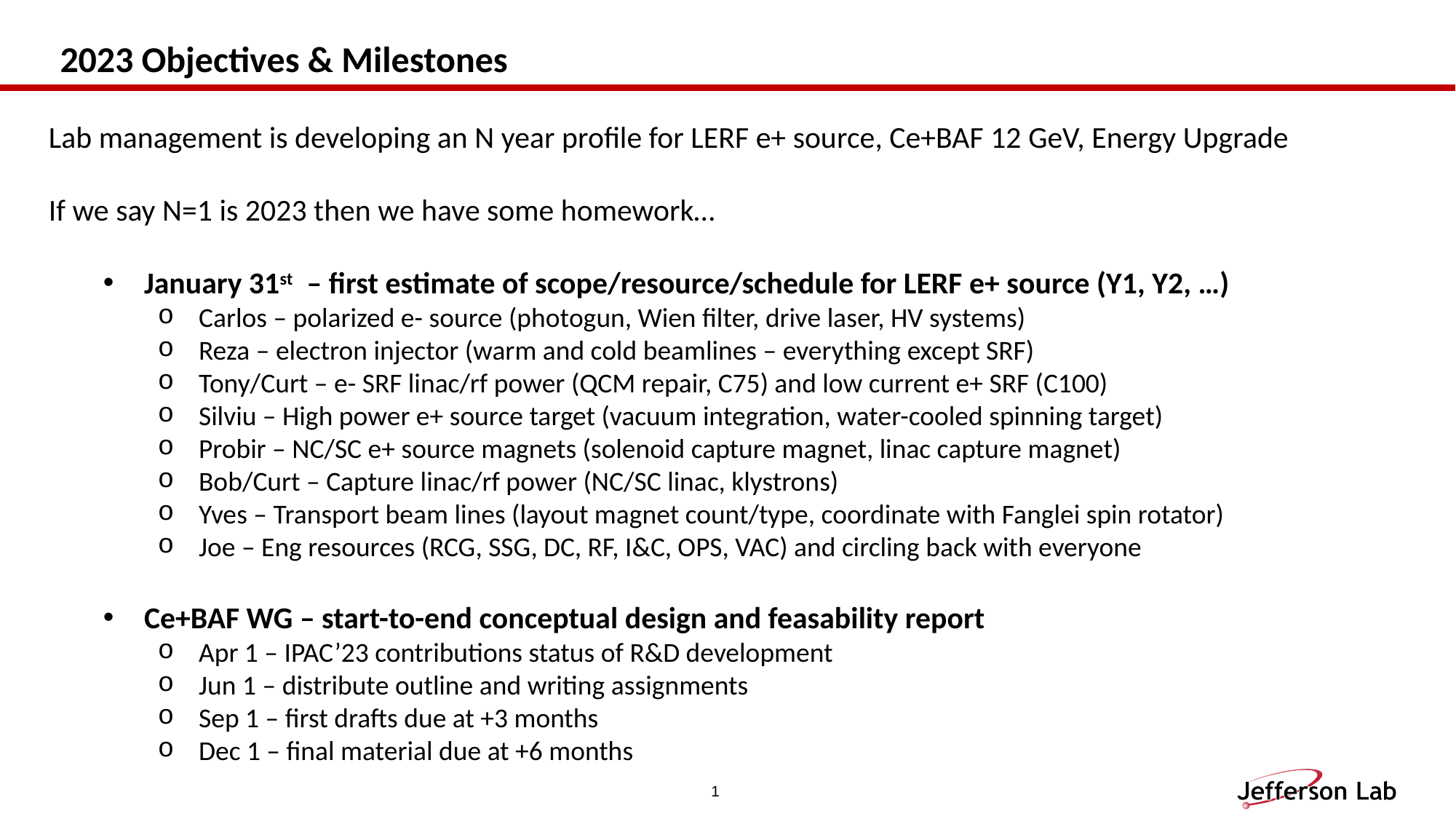

# 2023 Objectives & Milestones
Lab management is developing an N year profile for LERF e+ source, Ce+BAF 12 GeV, Energy Upgrade

If we say N=1 is 2023 then we have some homework…

January 31st  – first estimate of scope/resource/schedule for LERF e+ source (Y1, Y2, …)
Carlos – polarized e- source (photogun, Wien filter, drive laser, HV systems)
Reza – electron injector (warm and cold beamlines – everything except SRF)
Tony/Curt – e- SRF linac/rf power (QCM repair, C75) and low current e+ SRF (C100)
Silviu – High power e+ source target (vacuum integration, water-cooled spinning target)
Probir – NC/SC e+ source magnets (solenoid capture magnet, linac capture magnet)
Bob/Curt – Capture linac/rf power (NC/SC linac, klystrons)
Yves – Transport beam lines (layout magnet count/type, coordinate with Fanglei spin rotator)
Joe – Eng resources (RCG, SSG, DC, RF, I&C, OPS, VAC) and circling back with everyone

Ce+BAF WG – start-to-end conceptual design and feasability report
Apr 1 – IPAC’23 contributions status of R&D development
Jun 1 – distribute outline and writing assignments
Sep 1 – first drafts due at +3 months
Dec 1 – final material due at +6 months
1